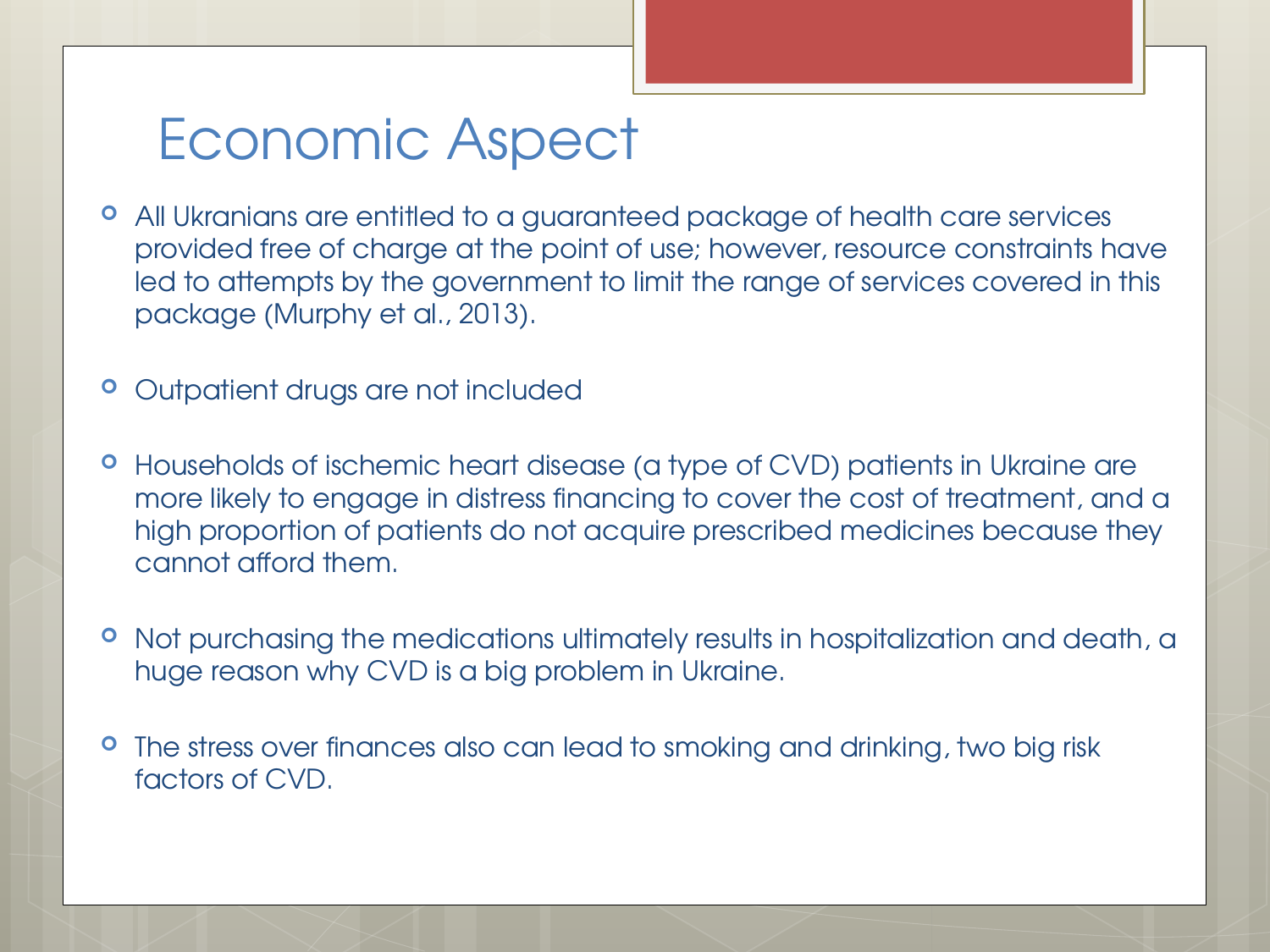

# Economic Aspect
All Ukranians are entitled to a guaranteed package of health care services provided free of charge at the point of use; however, resource constraints have led to attempts by the government to limit the range of services covered in this package (Murphy et al., 2013).

Outpatient drugs are not included

Households of ischemic heart disease (a type of CVD) patients in Ukraine are more likely to engage in distress financing to cover the cost of treatment, and a high proportion of patients do not acquire prescribed medicines because they cannot afford them.

Not purchasing the medications ultimately results in hospitalization and death, a huge reason why CVD is a big problem in Ukraine.

The stress over finances also can lead to smoking and drinking, two big risk factors of CVD.